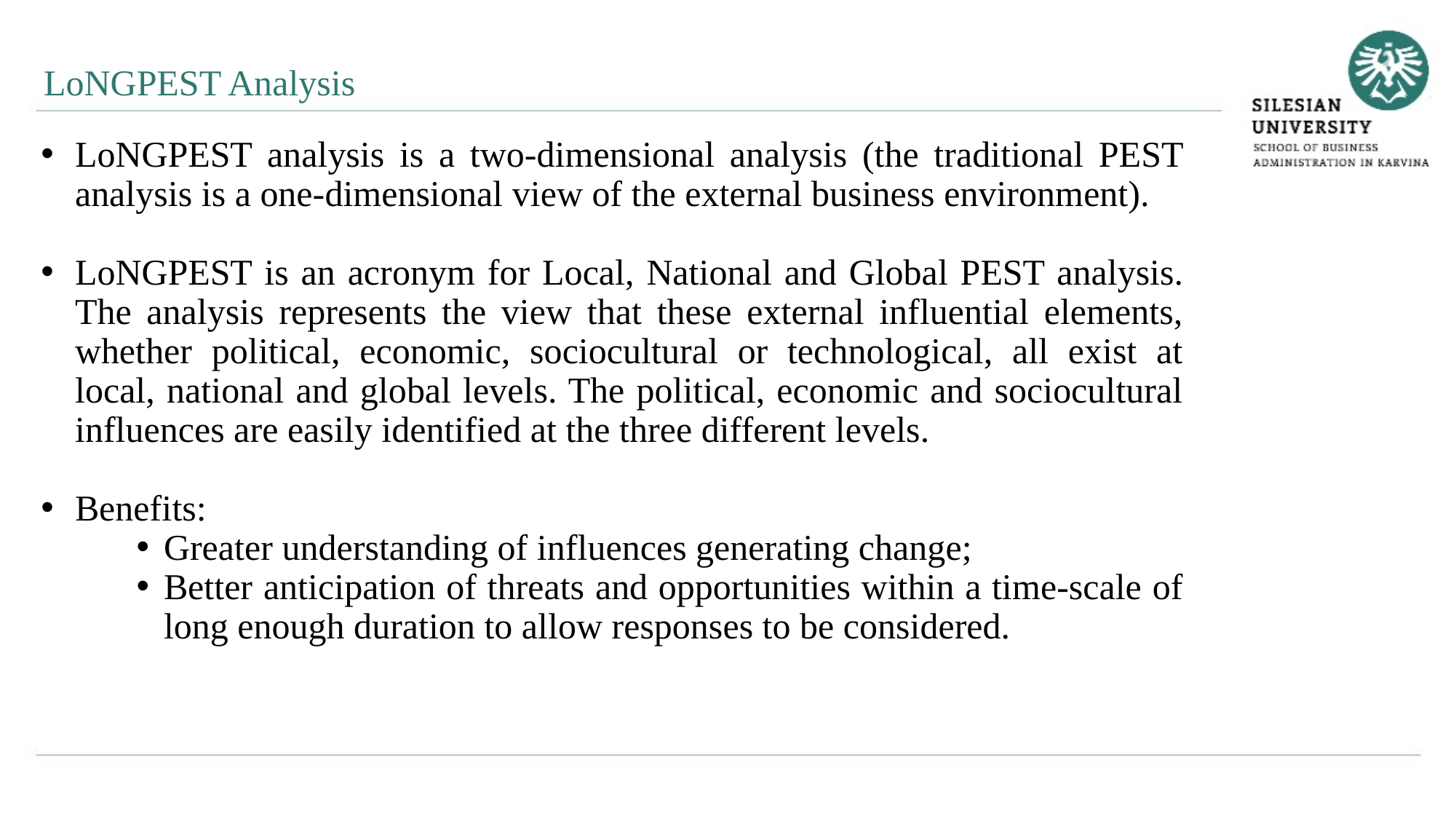

LoNGPEST Analysis
LoNGPEST analysis is a two-dimensional analysis (the traditional PEST analysis is a one-dimensional view of the external business environment).

LoNGPEST is an acronym for Local, National and Global PEST analysis. The analysis represents the view that these external influential elements, whether political, economic, sociocultural or technological, all exist at local, national and global levels. The political, economic and sociocultural influences are easily identified at the three different levels.

Benefits:
Greater understanding of influences generating change;
Better anticipation of threats and opportunities within a time-scale of long enough duration to allow responses to be considered.